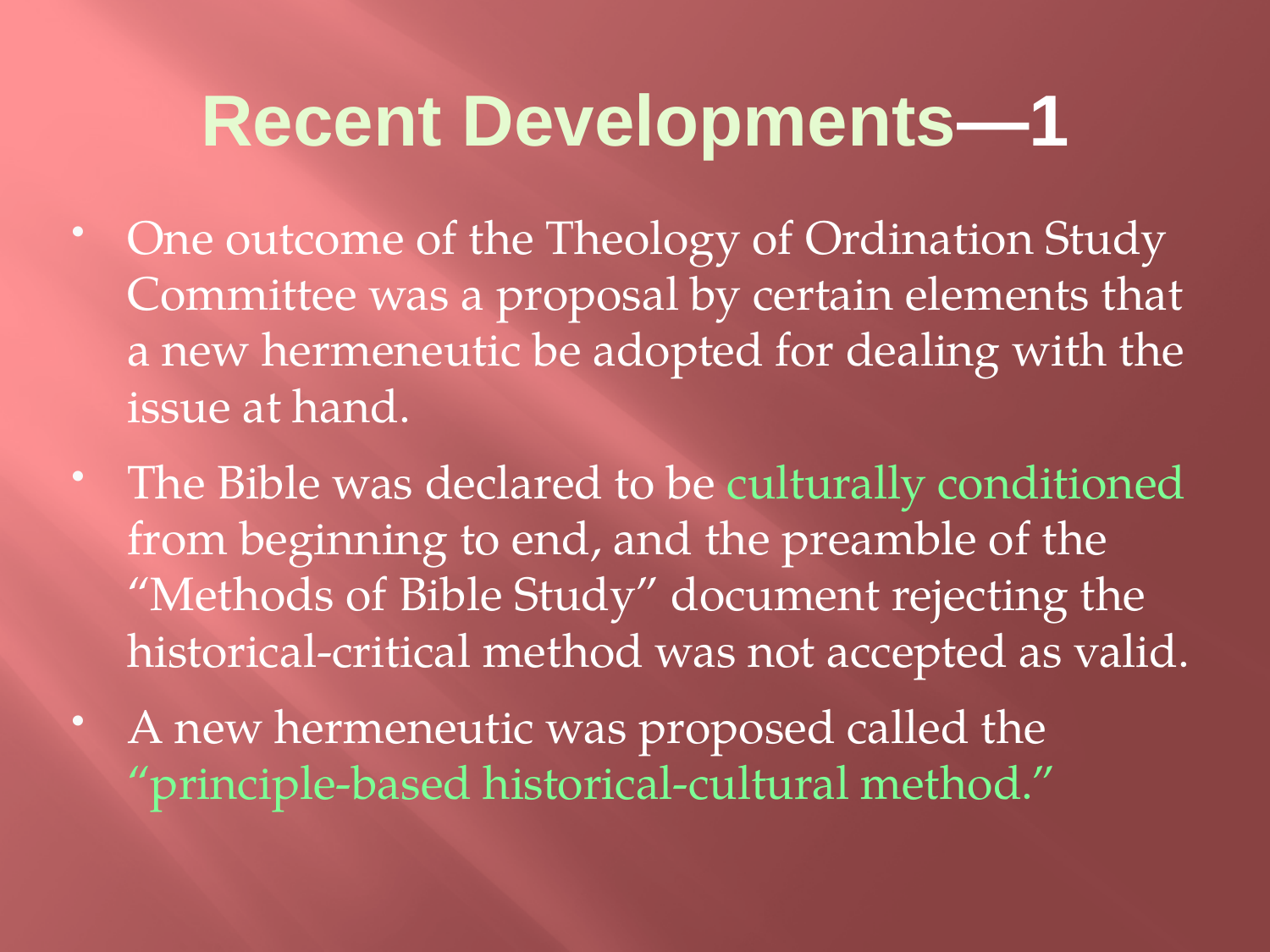

# Recent Developments—1
One outcome of the Theology of Ordination Study Committee was a proposal by certain elements that a new hermeneutic be adopted for dealing with the issue at hand.
The Bible was declared to be culturally conditioned from beginning to end, and the preamble of the “Methods of Bible Study” document rejecting the historical-critical method was not accepted as valid.
A new hermeneutic was proposed called the “principle-based historical-cultural method.”